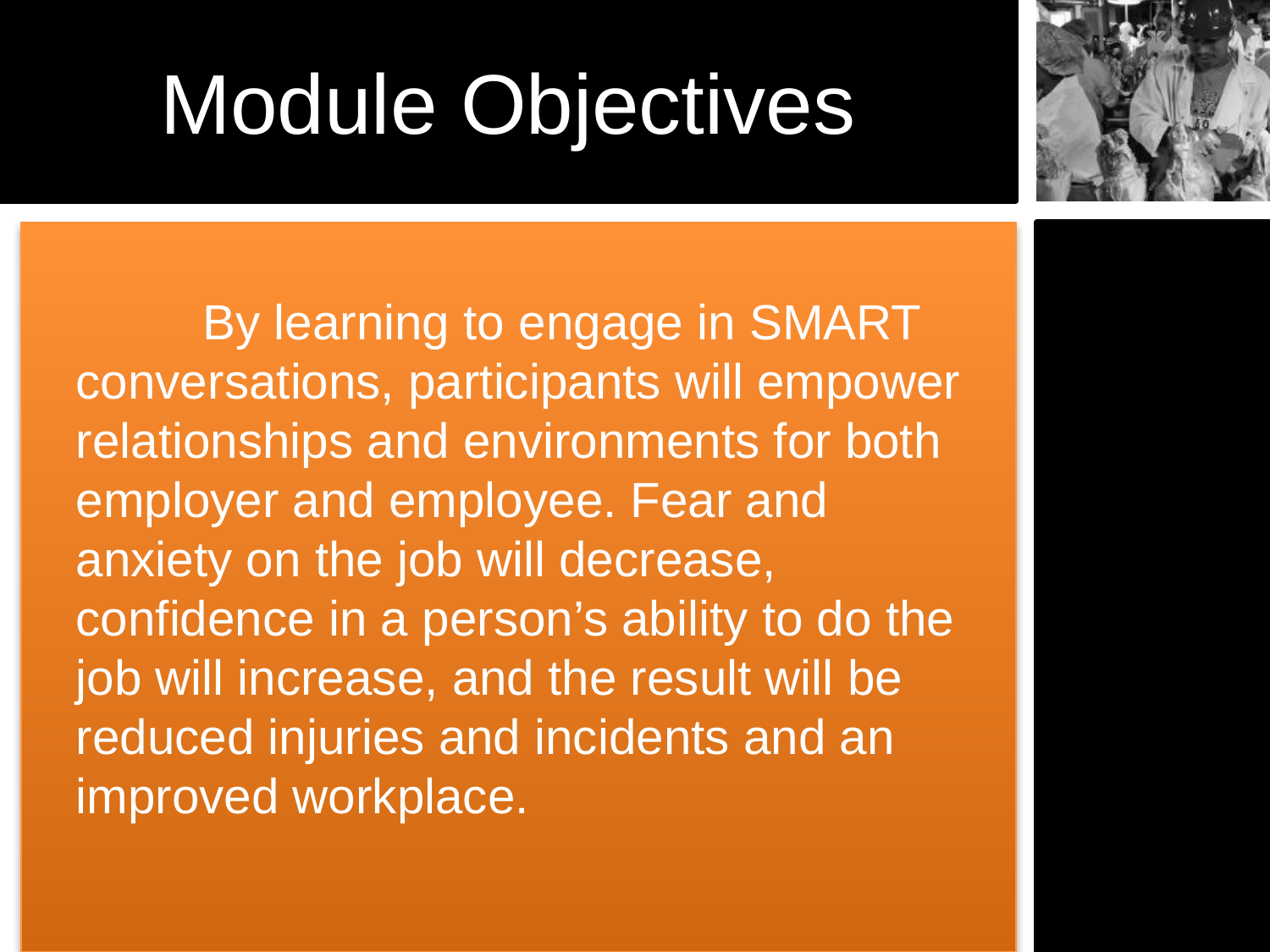

Module Objectives
	By learning to engage in SMART conversations, participants will empower relationships and environments for both employer and employee. Fear and anxiety on the job will decrease, confidence in a person’s ability to do the job will increase, and the result will be reduced injuries and incidents and an improved workplace.